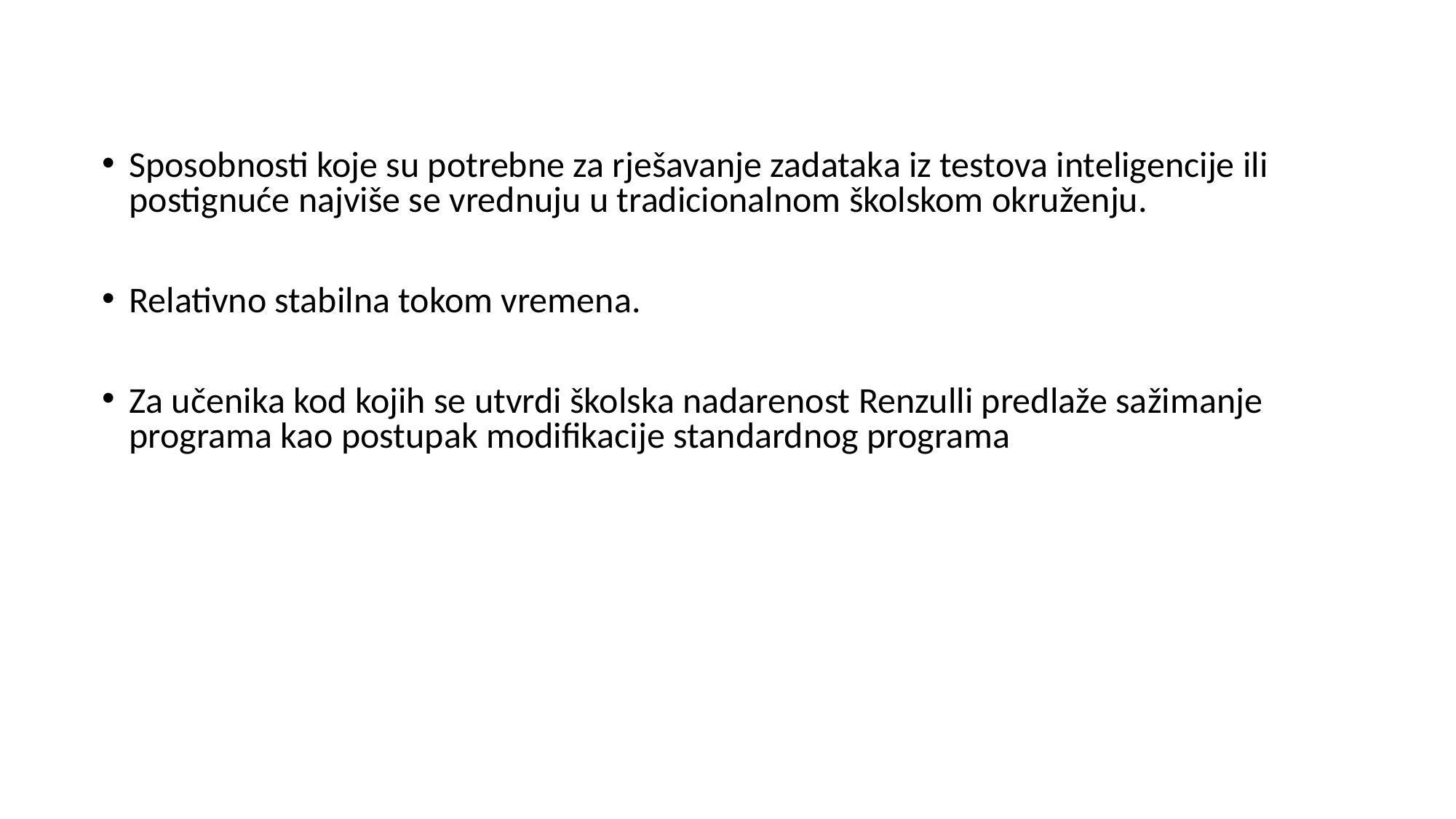

Sposobnosti koje su potrebne za rješavanje zadataka iz testova inteligencije ili postignuće najviše se vrednuju u tradicionalnom školskom okruženju.

Relativno stabilna tokom vremena.

Za učenika kod kojih se utvrdi školska nadarenost Renzulli predlaže sažimanje programa kao postupak modifikacije standardnog programa